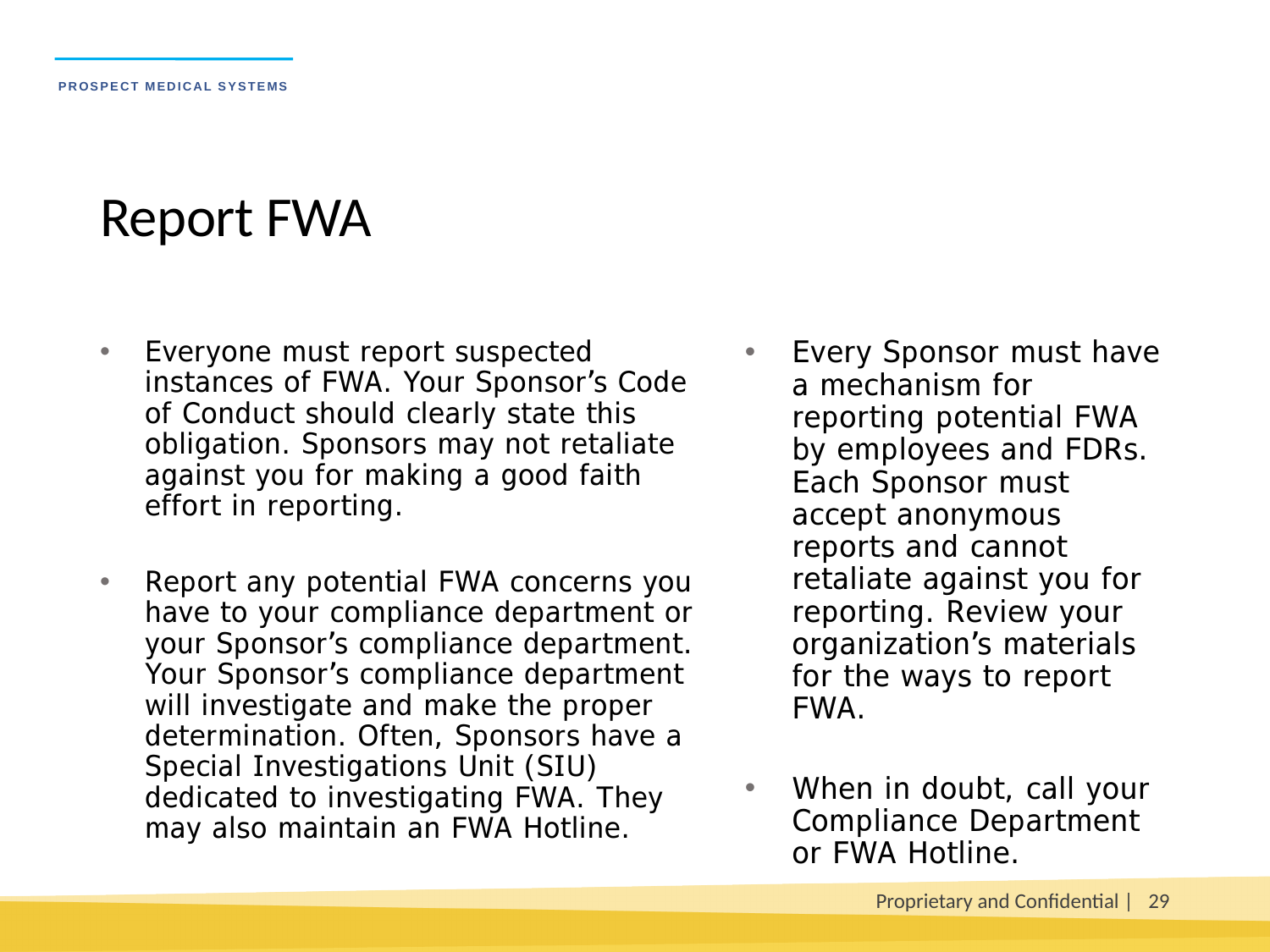

# Report FWA
Everyone must report suspected instances of FWA. Your Sponsor’s Code of Conduct should clearly state this obligation. Sponsors may not retaliate against you for making a good faith effort in reporting.

Report any potential FWA concerns you have to your compliance department or your Sponsor’s compliance department. Your Sponsor’s compliance department will investigate and make the proper determination. Often, Sponsors have a Special Investigations Unit (SIU) dedicated to investigating FWA. They may also maintain an FWA Hotline.
Every Sponsor must have a mechanism for reporting potential FWA by employees and FDRs. Each Sponsor must accept anonymous reports and cannot retaliate against you for reporting. Review your organization’s materials for the ways to report FWA.

When in doubt, call your Compliance Department or FWA Hotline.
Proprietary and Confidential |
29